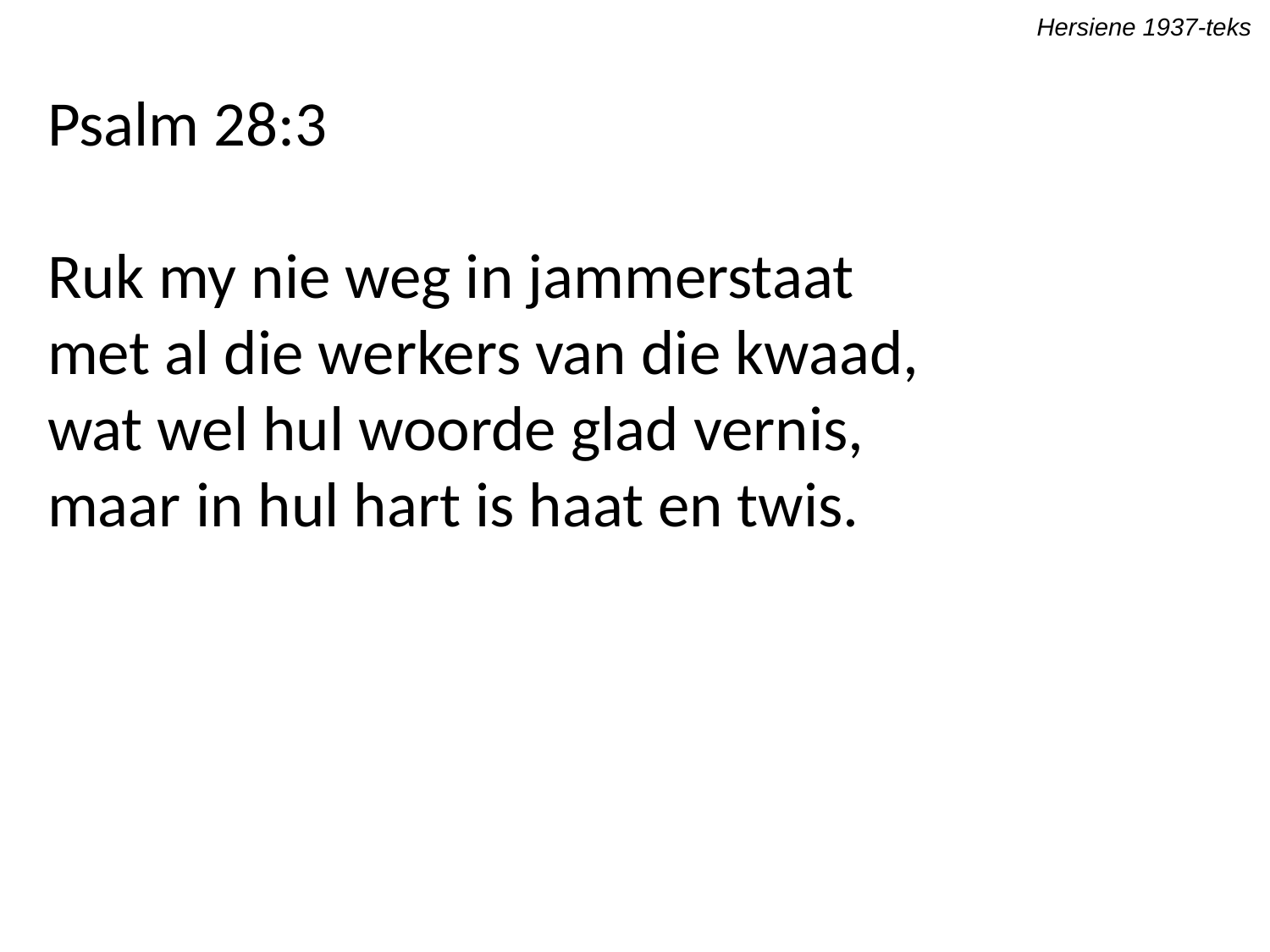

Hersiene 1937-teks
Psalm 28:3

Ruk my nie weg in jammerstaat
met al die werkers van die kwaad,
wat wel hul woorde glad vernis,
maar in hul hart is haat en twis.